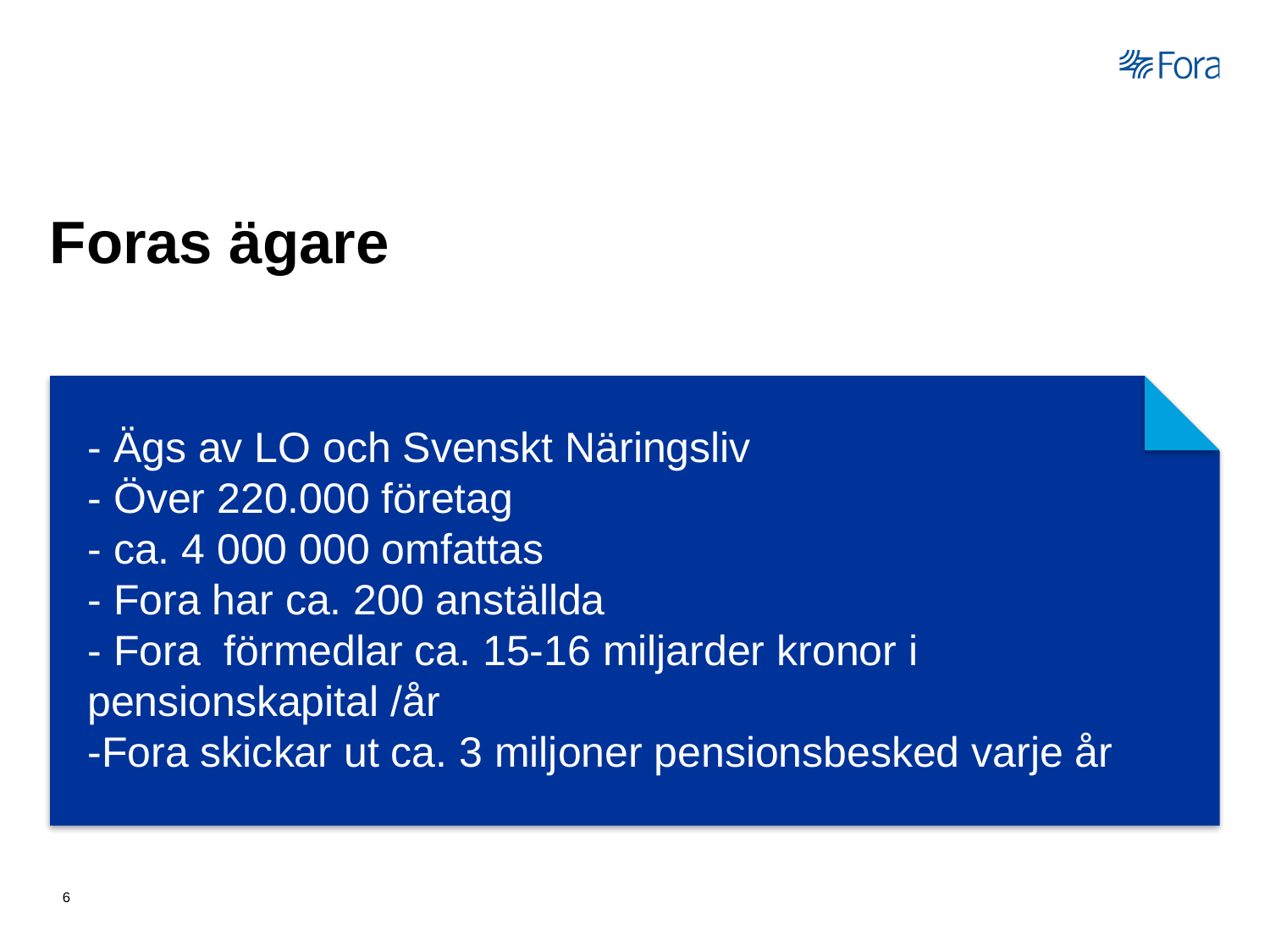

# Foras ägare
- Ägs av LO och Svenskt Näringsliv
- Över 220.000 företag
- ca. 4 000 000 omfattas
- Fora har ca. 200 anställda
- Fora  förmedlar ca. 15-16 miljarder kronor i pensionskapital /år
-Fora skickar ut ca. 3 miljoner pensionsbesked varje år